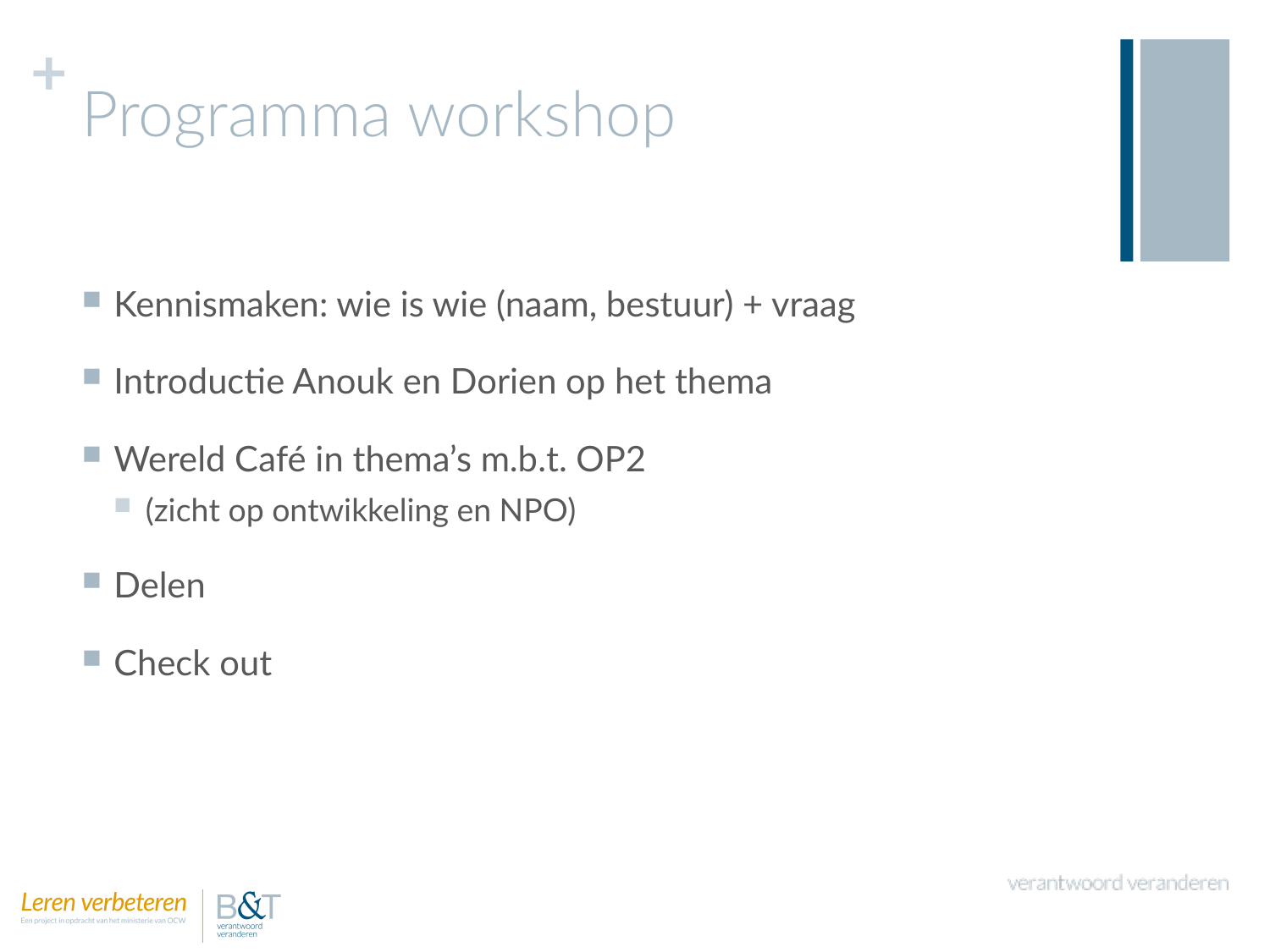

# Programma workshop
Kennismaken: wie is wie (naam, bestuur) + vraag
Introductie Anouk en Dorien op het thema
Wereld Café in thema’s m.b.t. OP2
(zicht op ontwikkeling en NPO)
Delen
Check out